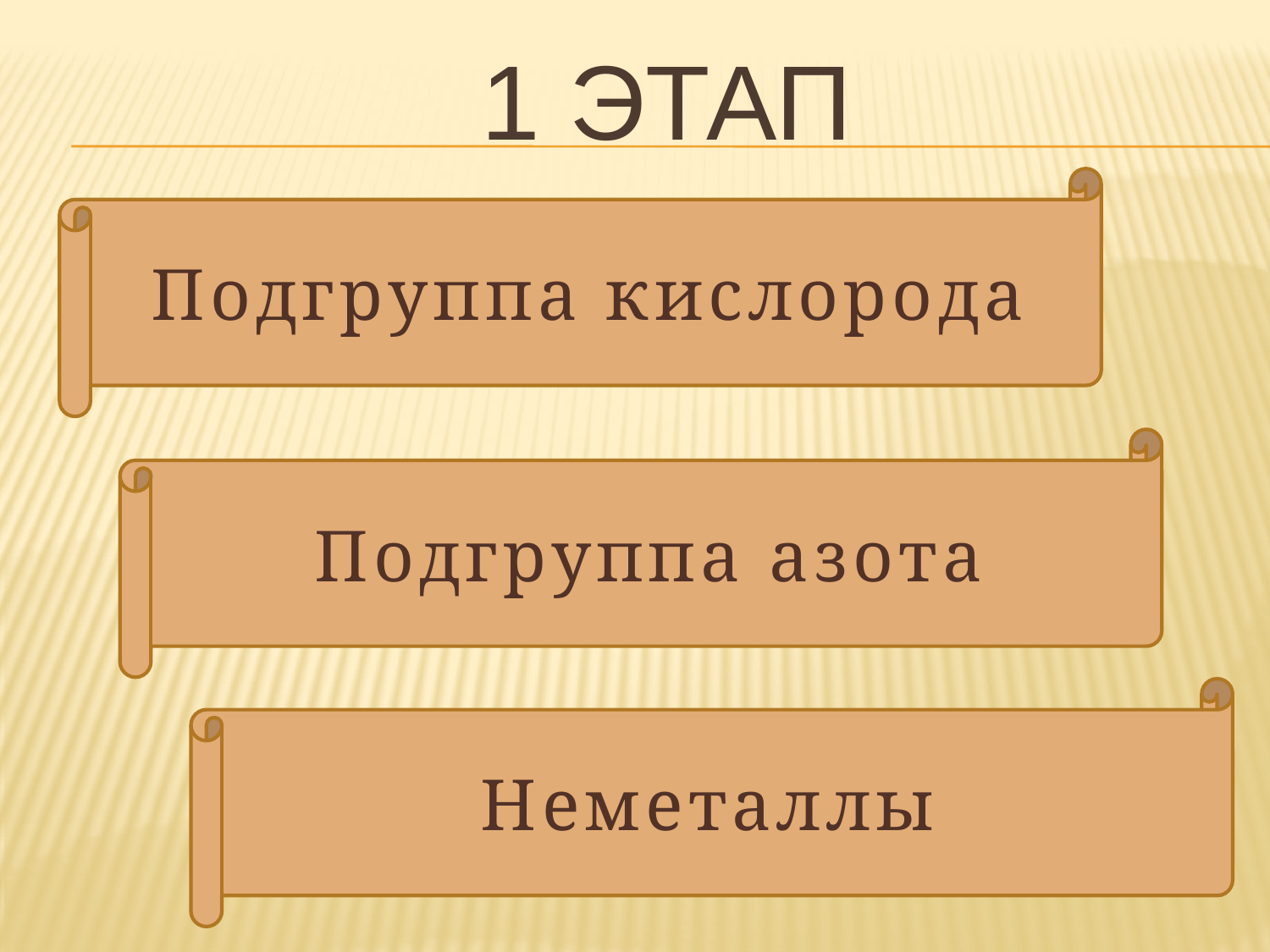

# 1 этап
Подгруппа кислорода
Подгруппа азота
Неметаллы